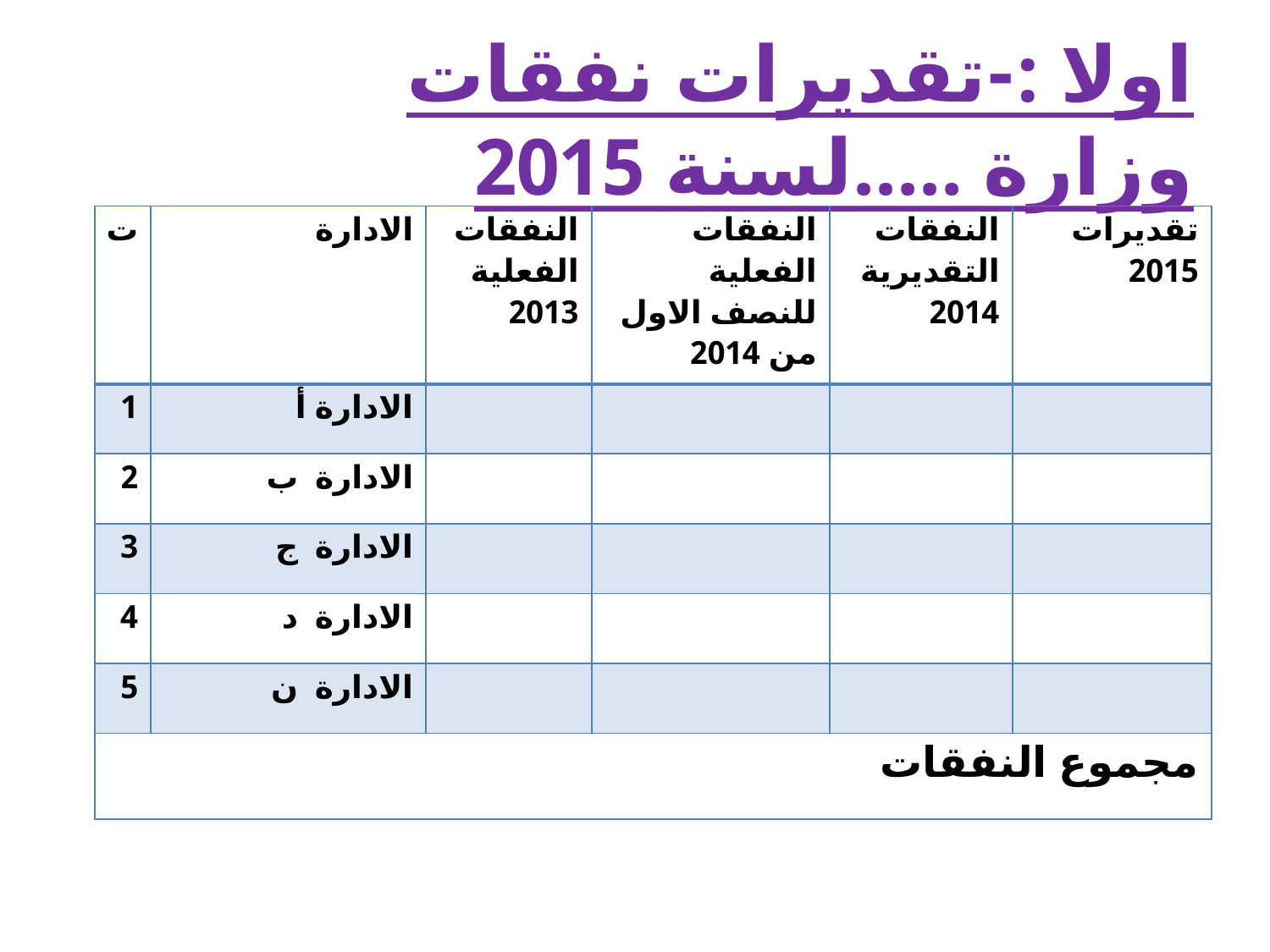

# اولا :-تقديرات نفقات وزارة .....لسنة 2015
| ت | الادارة | النفقات الفعلية 2013 | النفقات الفعلية للنصف الاول من 2014 | النفقات التقديرية 2014 | تقديرات 2015 |
| --- | --- | --- | --- | --- | --- |
| 1 | الادارة أ |  |  |  |  |
| 2 | الادارة ب |  |  |  |  |
| 3 | الادارة ج |  |  |  |  |
| 4 | الادارة د |  |  |  |  |
| 5 | الادارة ن |  |  |  |  |
| مجموع النفقات |  |  |  |  |  |